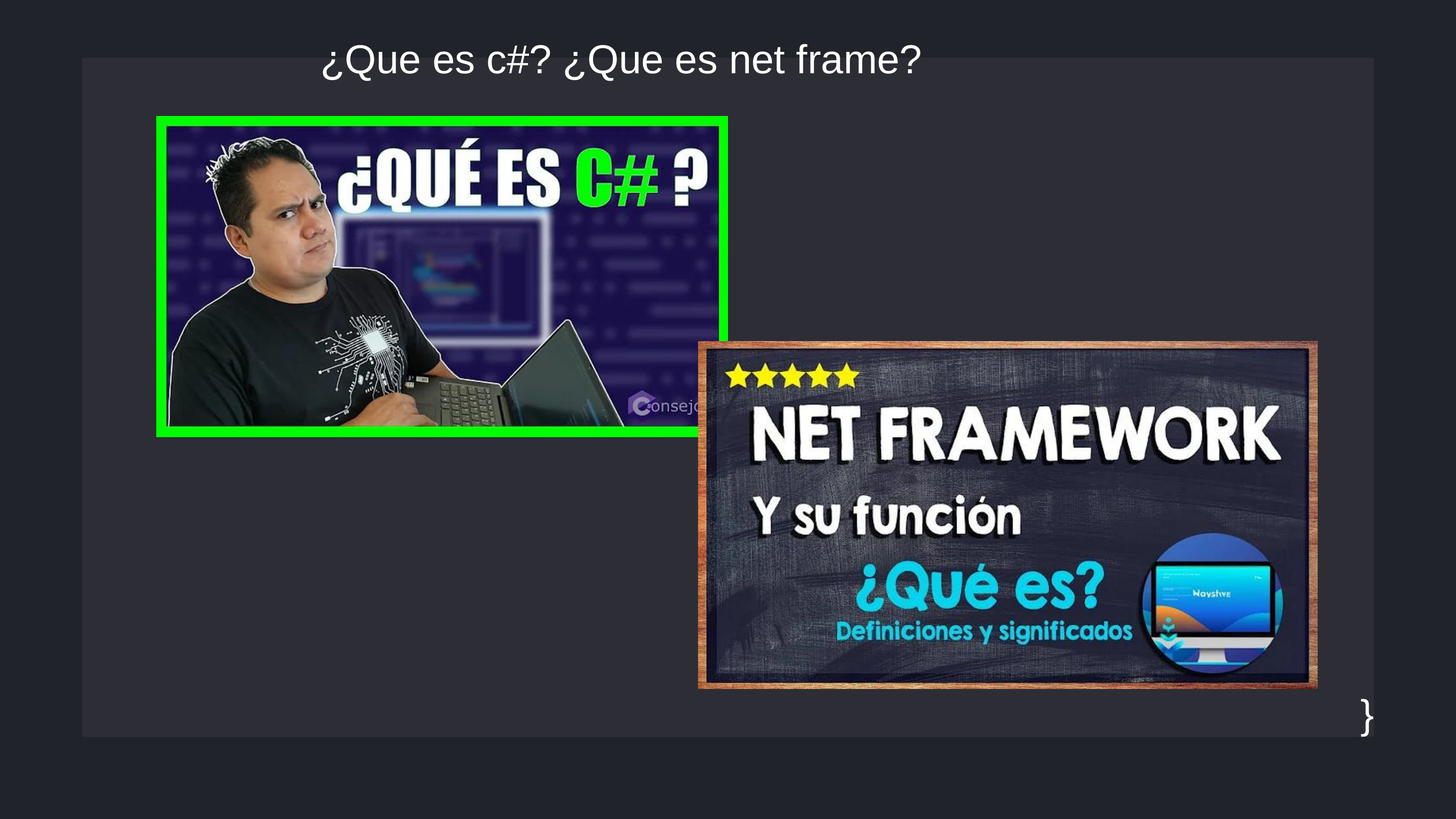

¿Que es c#? ¿Que es net frame?

}